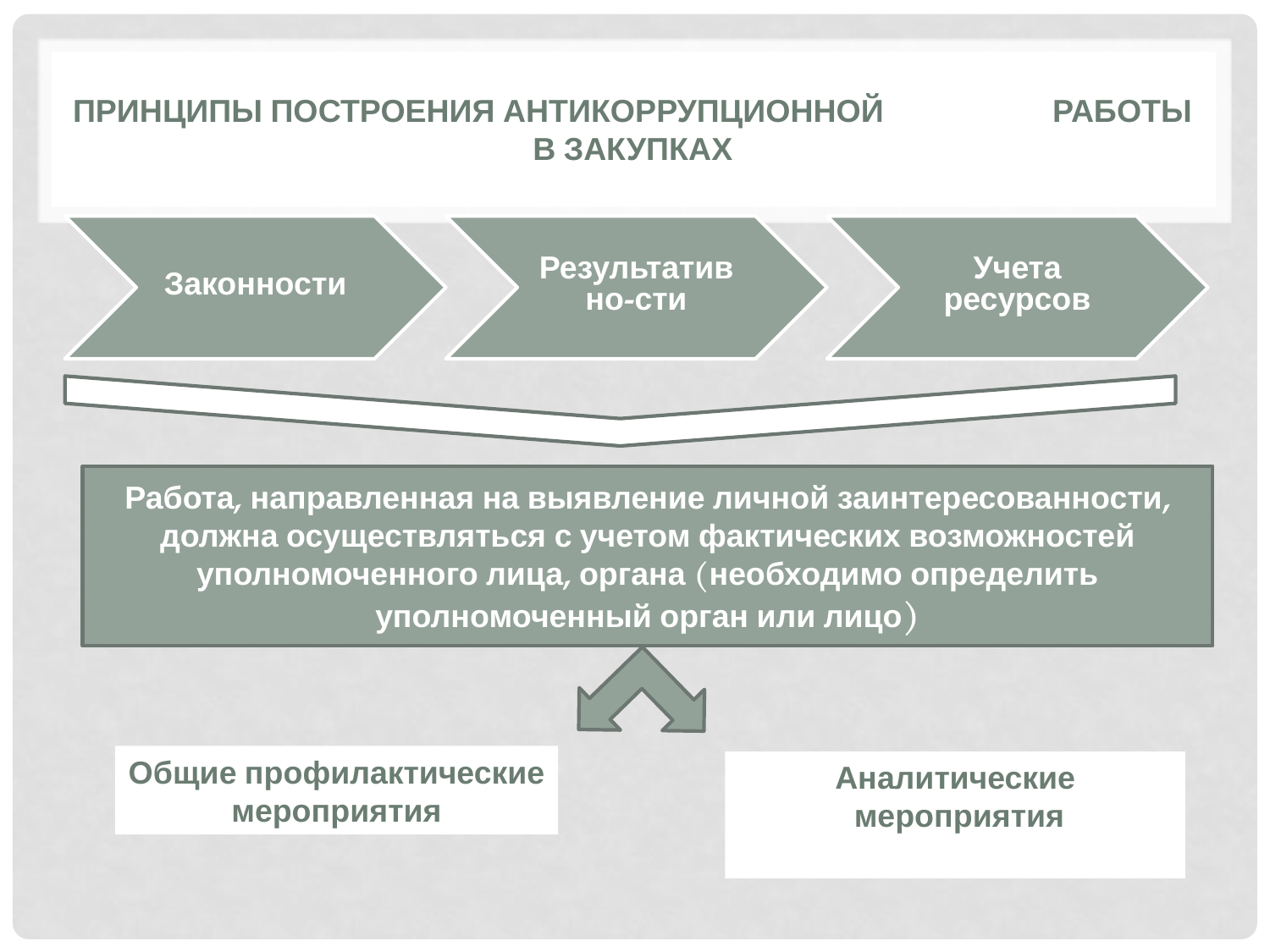

# Принципы построения антикоррупционной                     работы в закупках
Законности
Результативно-сти
Учета ресурсов
Работа, направленная на выявление личной заинтересованности, должна осуществляться с учетом фактических возможностей уполномоченного лица, органа (необходимо определить уполномоченный орган или лицо)

Общие профилактические мероприятия
Аналитические
 мероприятия